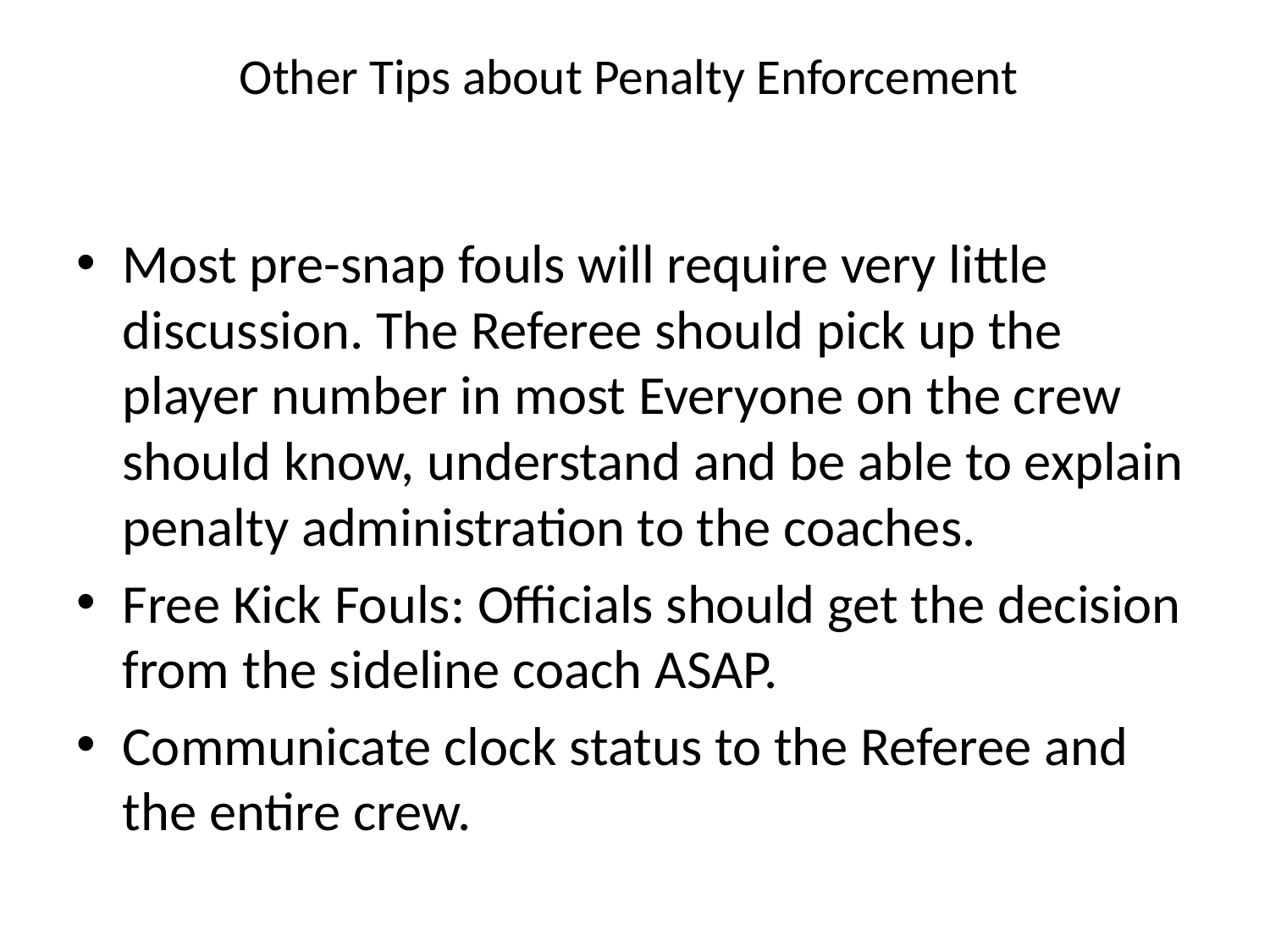

# Other Tips about Penalty Enforcement
Most pre-snap fouls will require very little discussion. The Referee should pick up the player number in most Everyone on the crew should know, understand and be able to explain penalty administration to the coaches.
Free Kick Fouls: Officials should get the decision from the sideline coach ASAP.
Communicate clock status to the Referee and the entire crew.